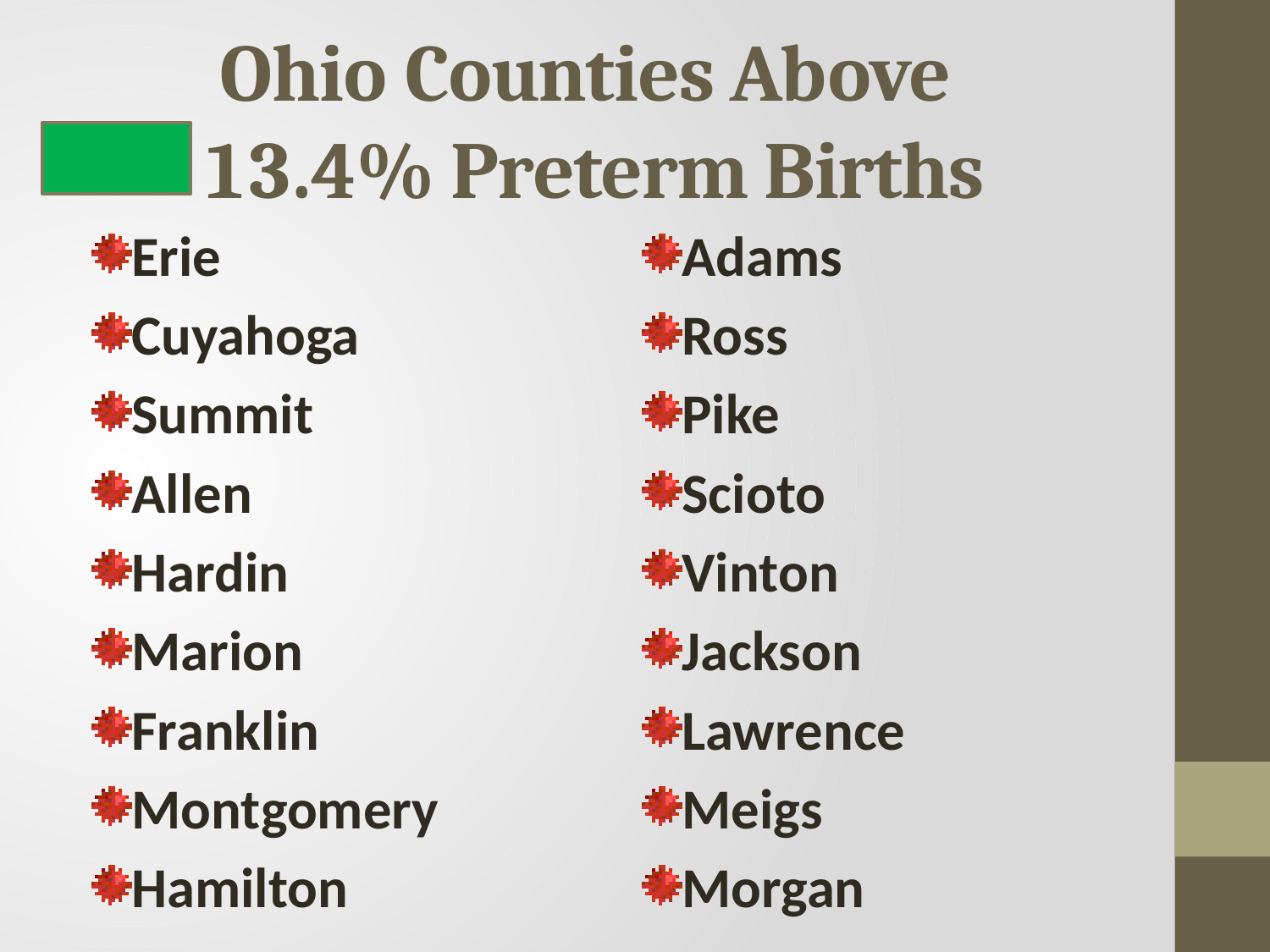

# Ohio Counties Above 13.4% Preterm Births

Erie
Cuyahoga
Summit
Allen
Hardin
Marion
Franklin
Montgomery
Hamilton
Adams
Ross
Pike
Scioto
Vinton
Jackson
Lawrence
Meigs
Morgan